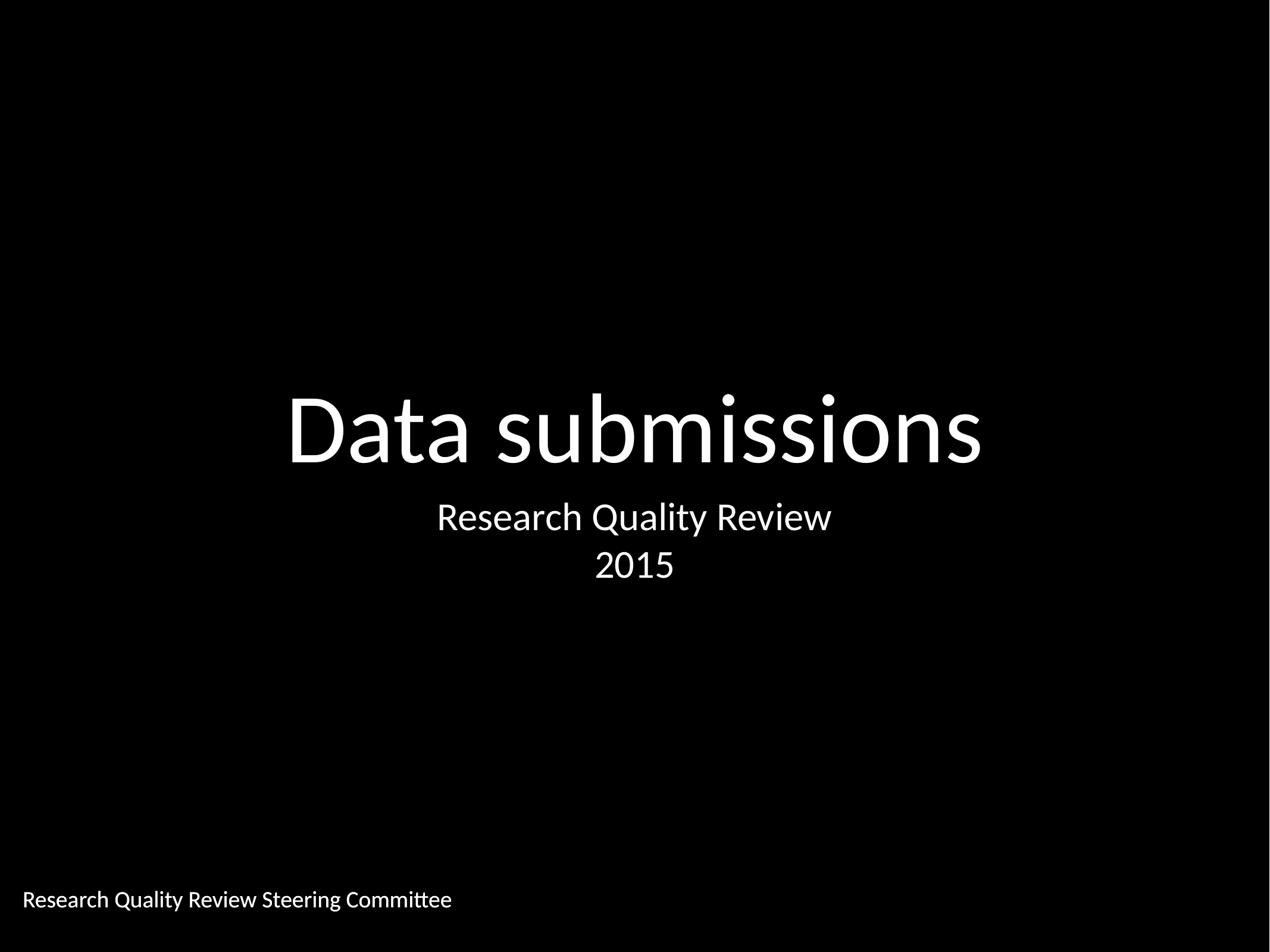

# Data submissions
Research Quality Review
2015
Research Quality Review Steering Committee